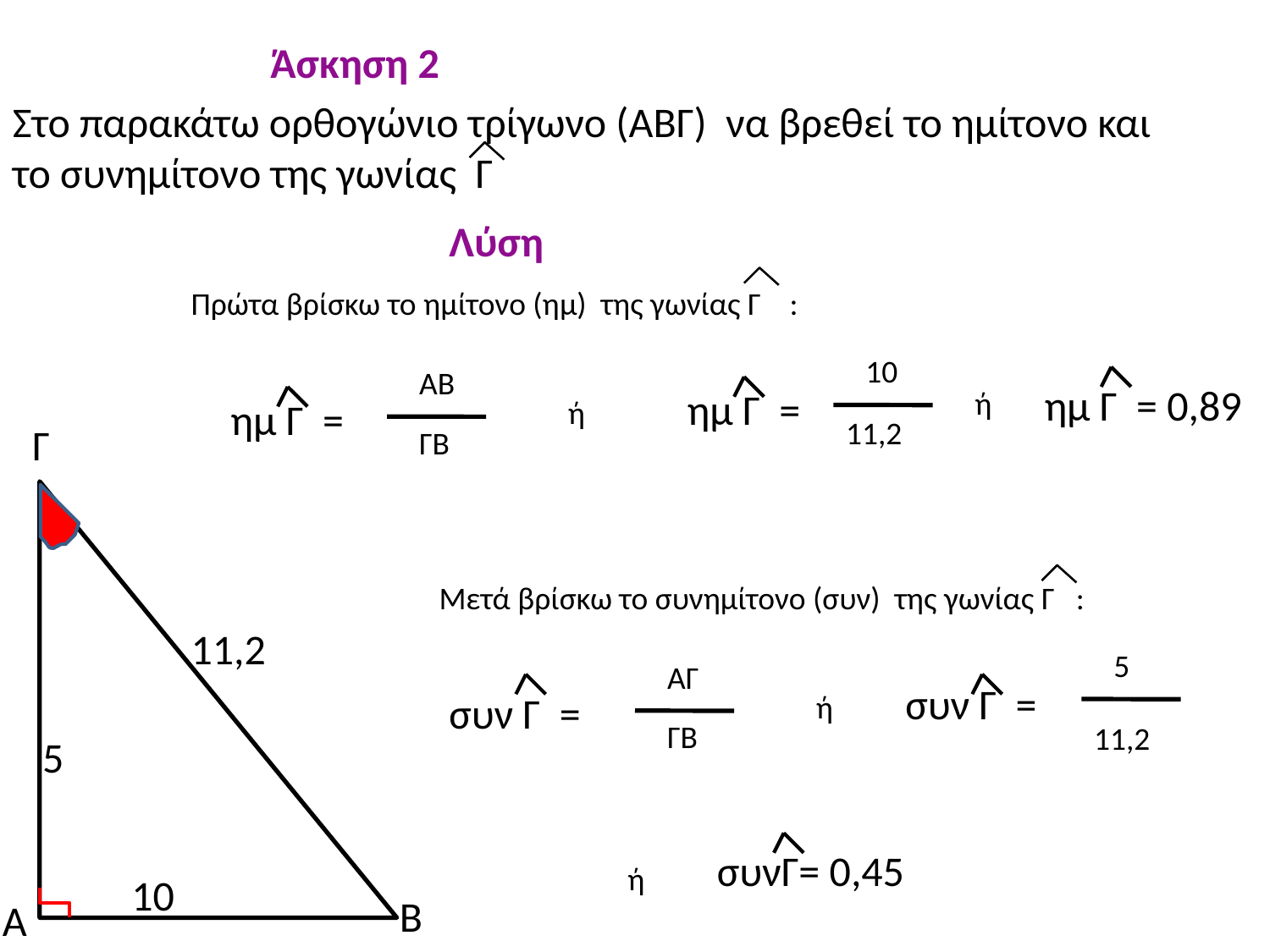

Άσκηση 2
Στο παρακάτω ορθογώνιο τρίγωνο (ΑΒΓ)  να βρεθεί το ημίτονο και το συνημίτονο της γωνίας  Γ

Λύση

Πρώτα βρίσκω το ημίτονο (ημ)  της γωνίας Γ    :
10
ΑΒ
ημ Γ  = 0,89
ημ Γ  =
ή
ημ Γ  =
ή
11,2
Γ
ΓΒ

Μετά βρίσκω το συνημίτονο (συν)  της γωνίας Γ   :
11,2
5
ΑΓ
συν Γ  =
συν Γ  =
ή
ΓΒ
11,2
5
συνΓ= 0,45
ή
10
Β
Α